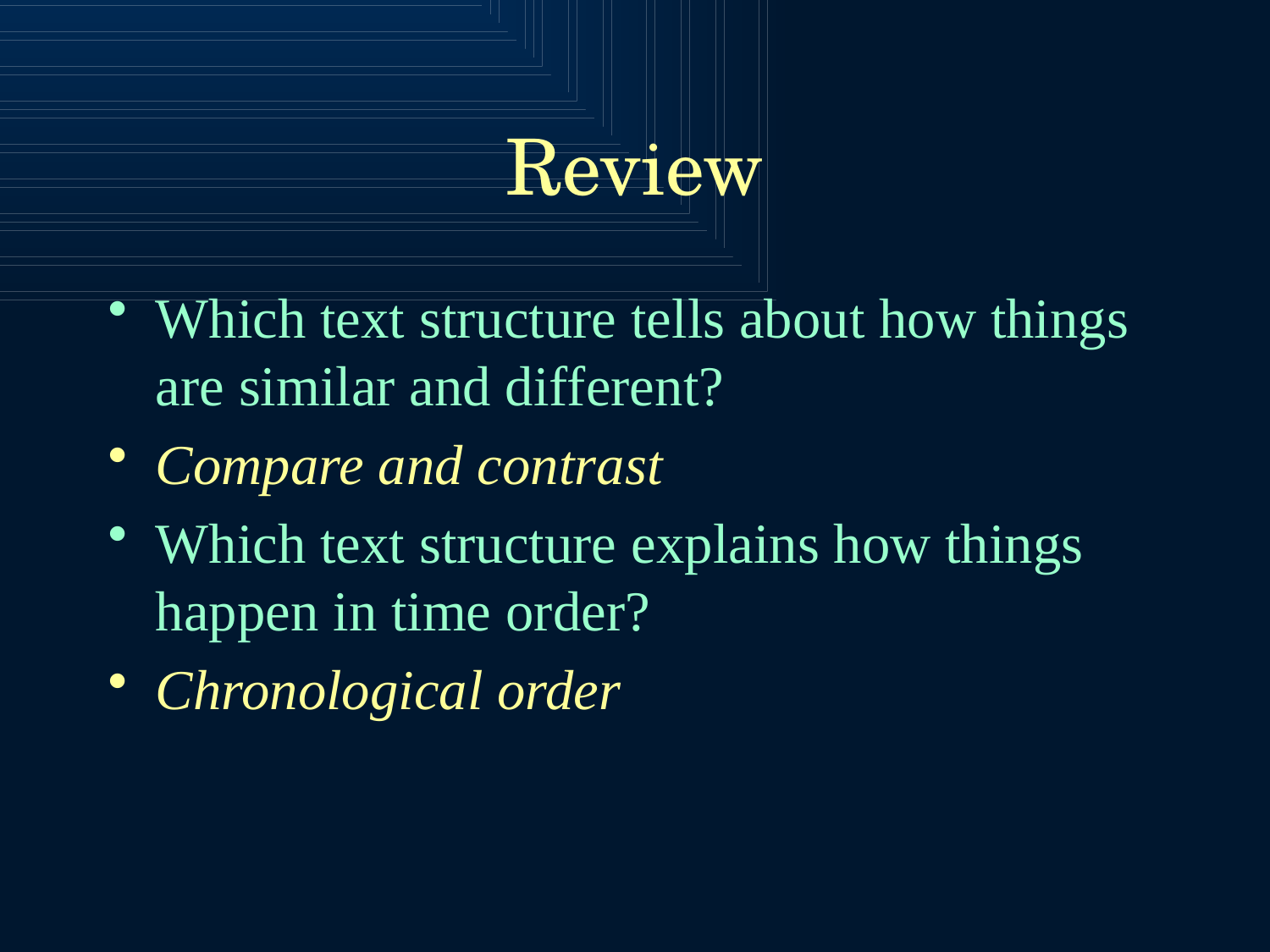

# Review
Which text structure tells about how things are similar and different?
Compare and contrast
Which text structure explains how things happen in time order?
Chronological order